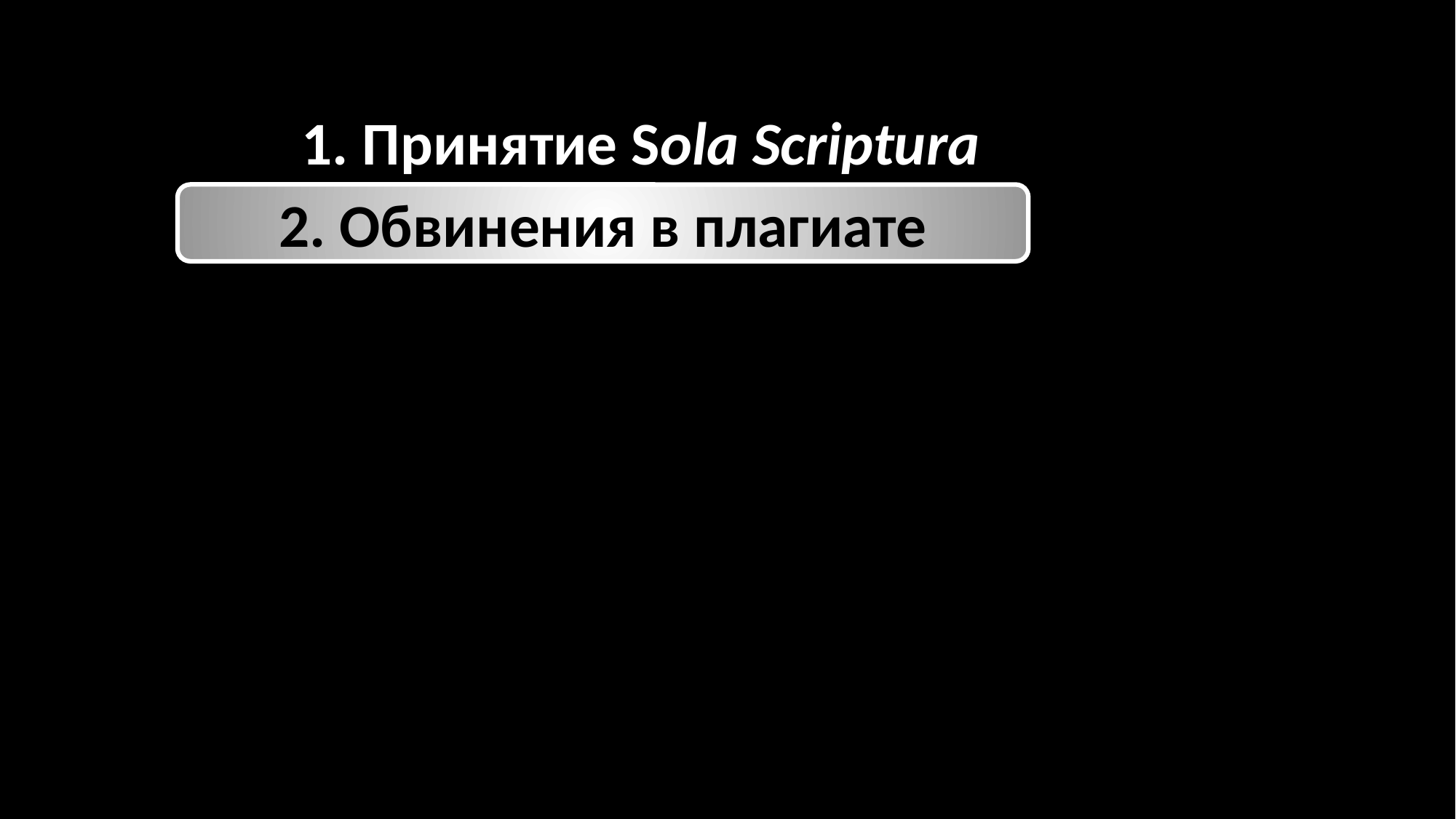

1. Принятие Sola Scriptura
2. Обвинения в плагиате